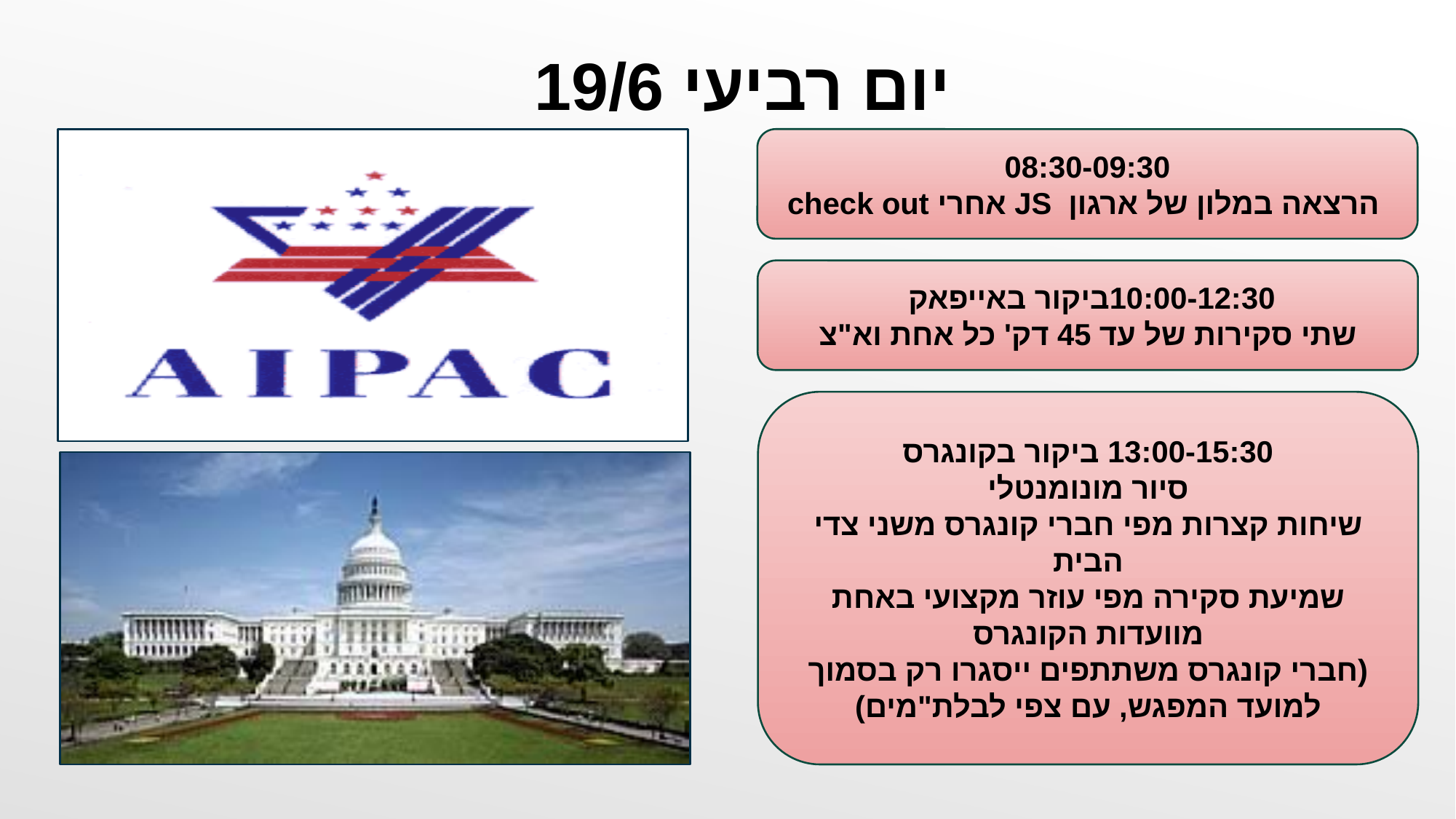

יום רביעי 19/6

08:30-09:30
 הרצאה במלון של ארגון  JS אחרי check out
10:00-12:30ביקור באייפאק
שתי סקירות של עד 45 דק' כל אחת וא"צ
13:00-15:30 ביקור בקונגרס
סיור מונומנטלי
שיחות קצרות מפי חברי קונגרס משני צדי הבית
שמיעת סקירה מפי עוזר מקצועי באחת מוועדות הקונגרס
(חברי קונגרס משתתפים ייסגרו רק בסמוך למועד המפגש, עם צפי לבלת"מים)